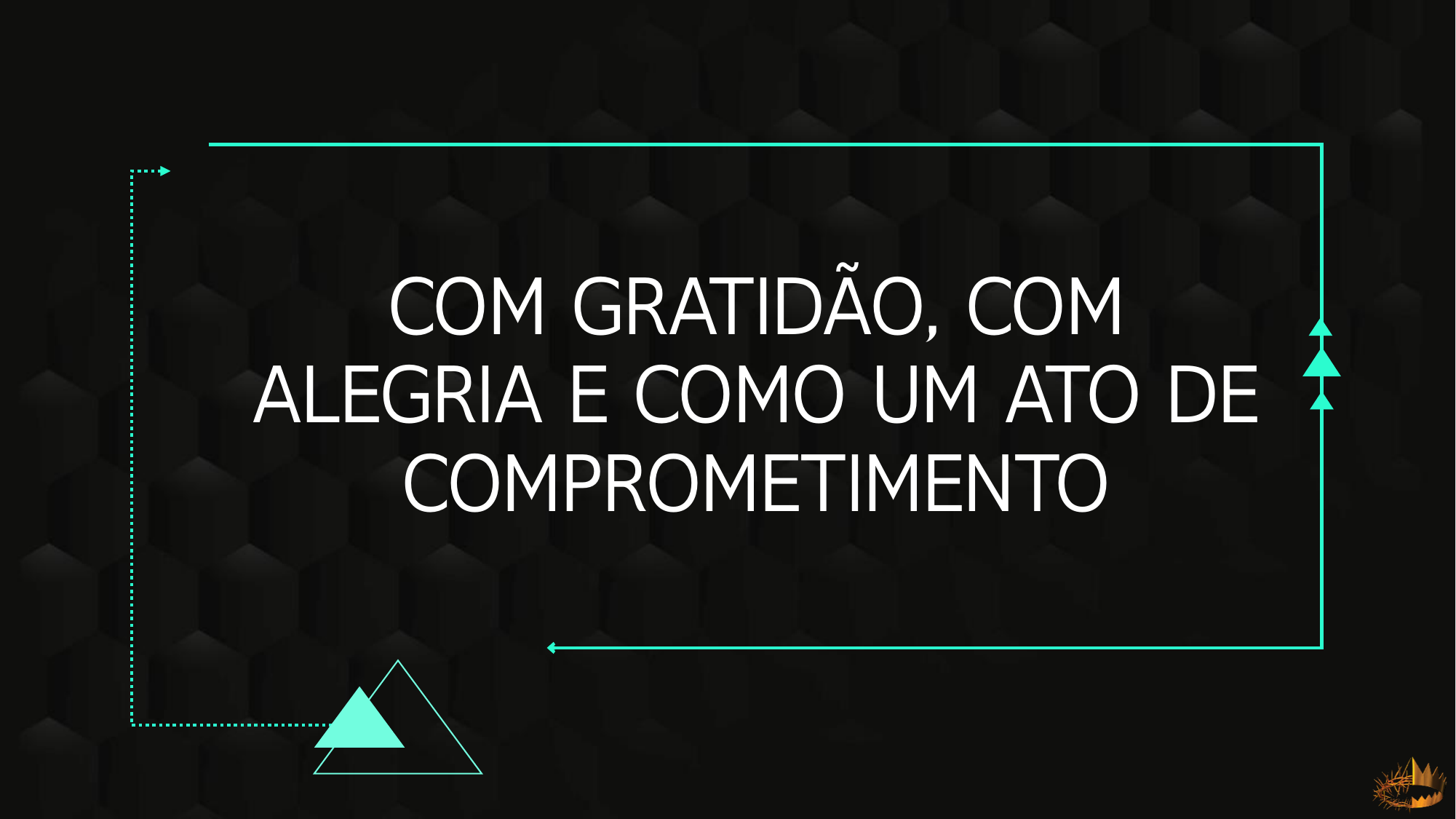

# Com gratidão, com alegria e como um ato de Comprometimento